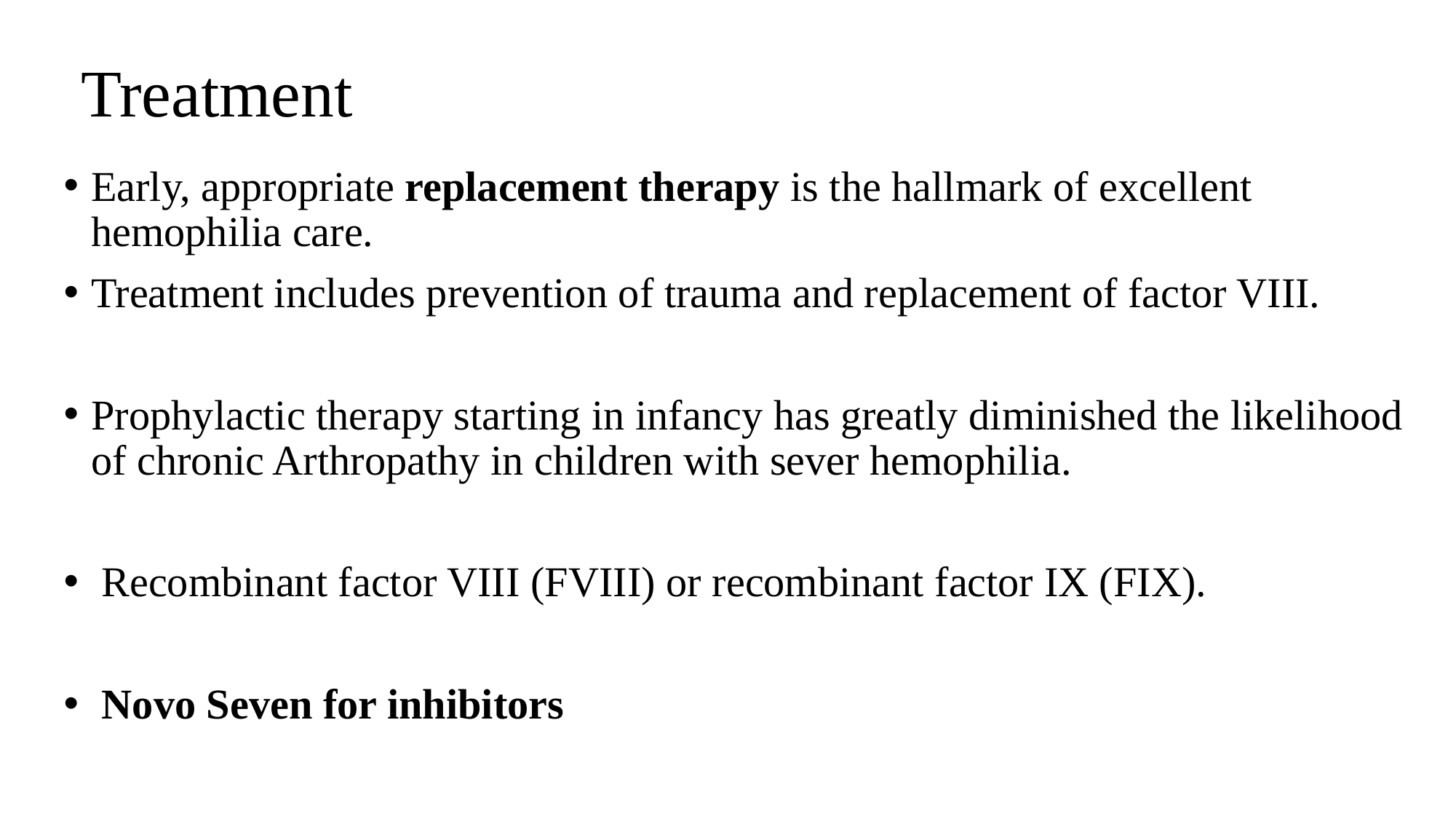

# Treatment
Early, appropriate replacement therapy is the hallmark of excellent hemophilia care.
Treatment includes prevention of trauma and replacement of factor VIII.

Prophylactic therapy starting in infancy has greatly diminished the likelihood of chronic Arthropathy in children with sever hemophilia.

 Recombinant factor VIII (FVIII) or recombinant factor IX (FIX).

 Novo Seven for inhibitors